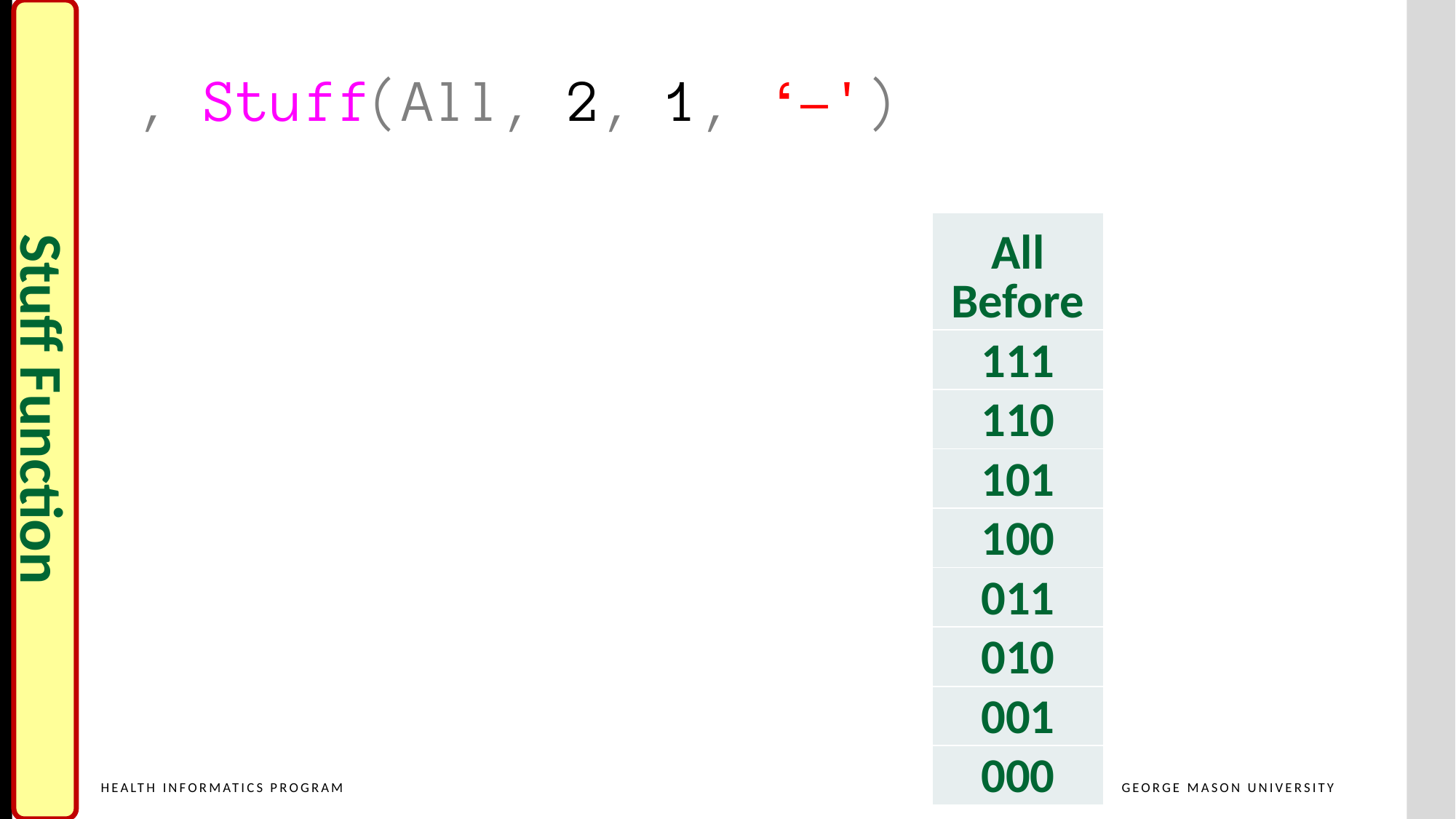

, Stuff(All, 2, 1, ‘-')

| All Before |
| --- |
| 111 |
| 110 |
| 101 |
| 100 |
| 011 |
| 010 |
| 001 |
| 000 |
Stuff Function